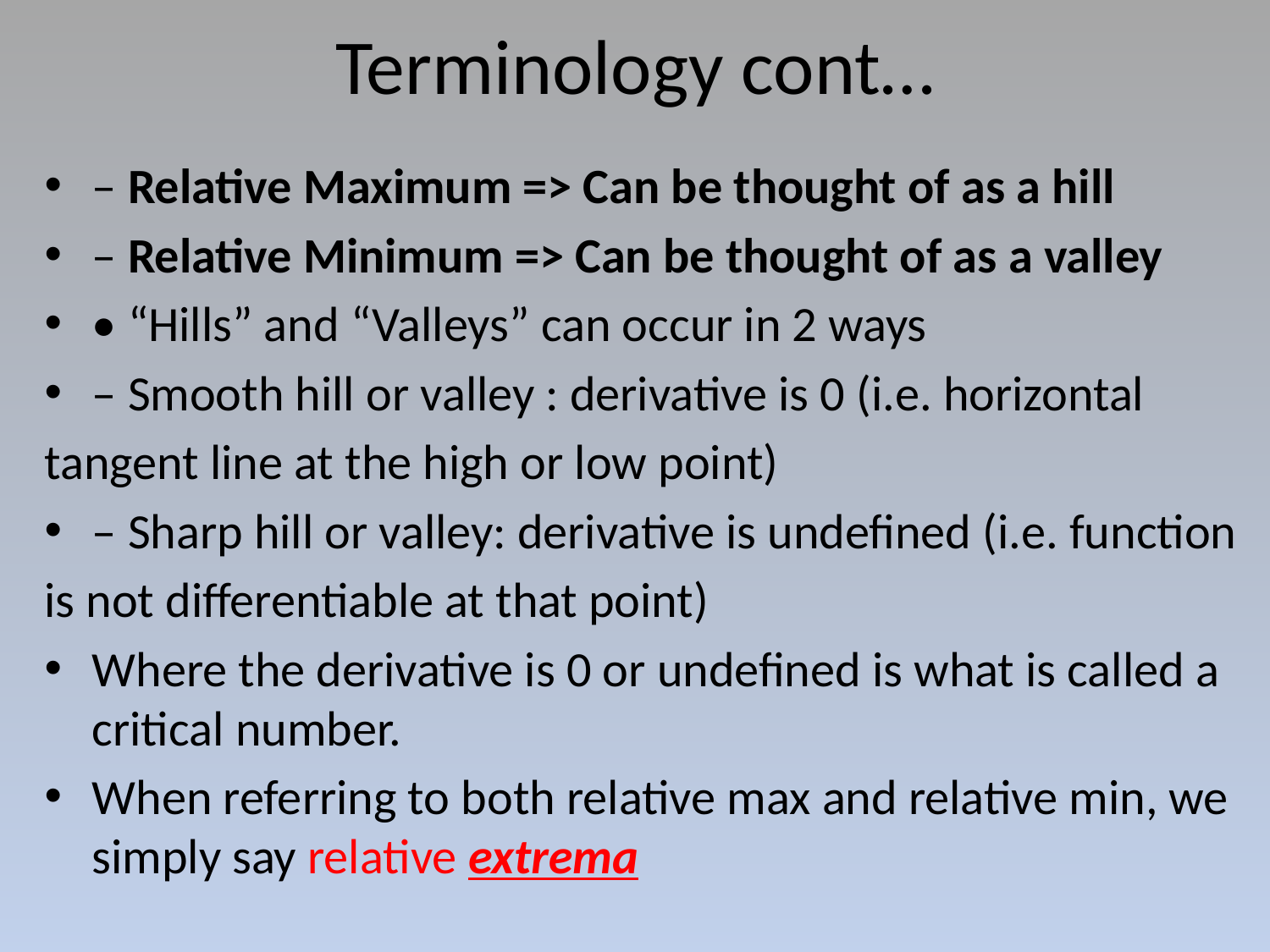

# Terminology cont…
– Relative Maximum => Can be thought of as a hill
– Relative Minimum => Can be thought of as a valley
• “Hills” and “Valleys” can occur in 2 ways
– Smooth hill or valley : derivative is 0 (i.e. horizontal
tangent line at the high or low point)
– Sharp hill or valley: derivative is undefined (i.e. function
is not differentiable at that point)
Where the derivative is 0 or undefined is what is called a critical number.
When referring to both relative max and relative min, we simply say relative extrema